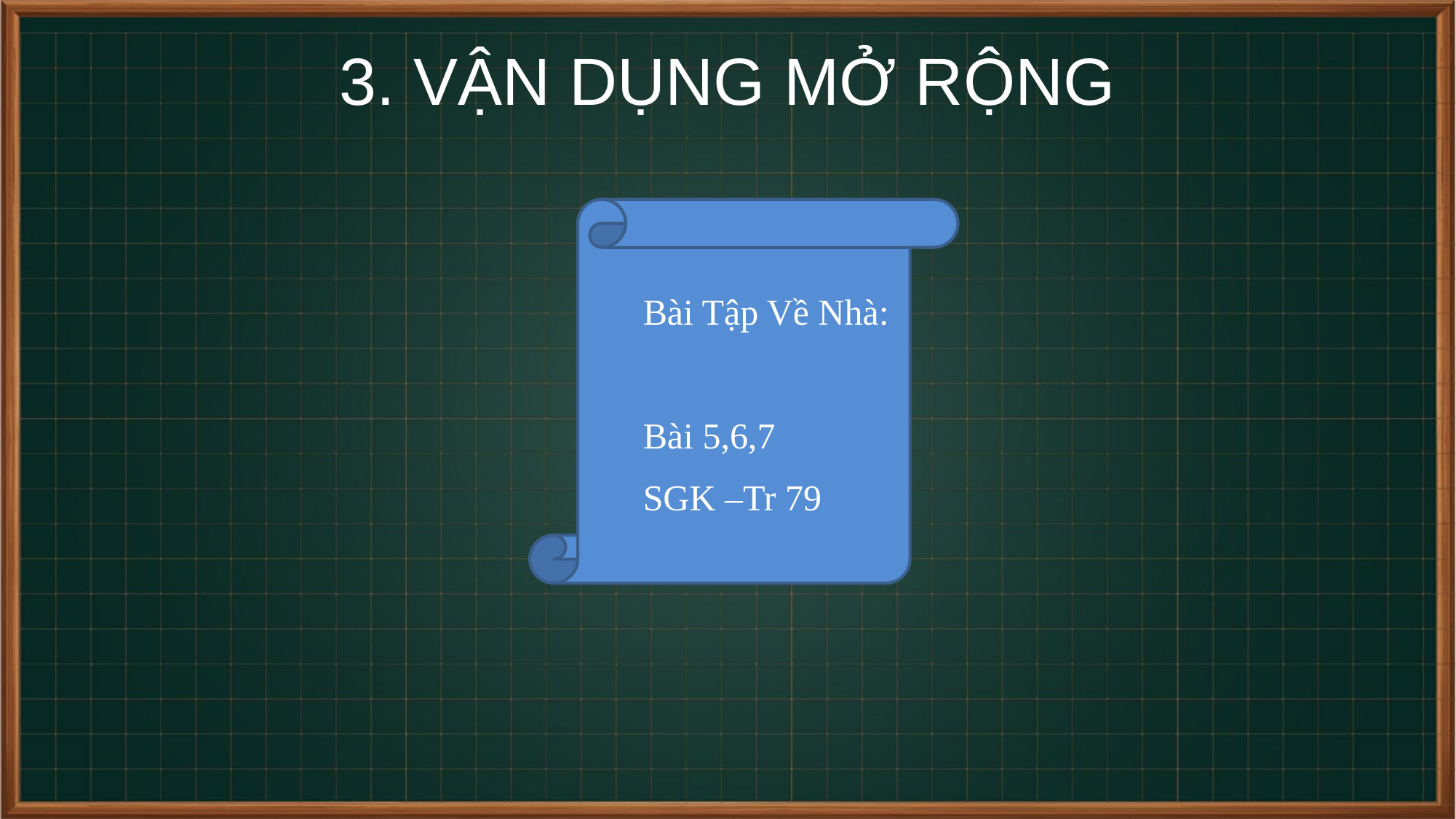

3. VẬN DỤNG MỞ RỘNG
Bài Tập Về Nhà:

Bài 5,6,7
SGK –Tr 79